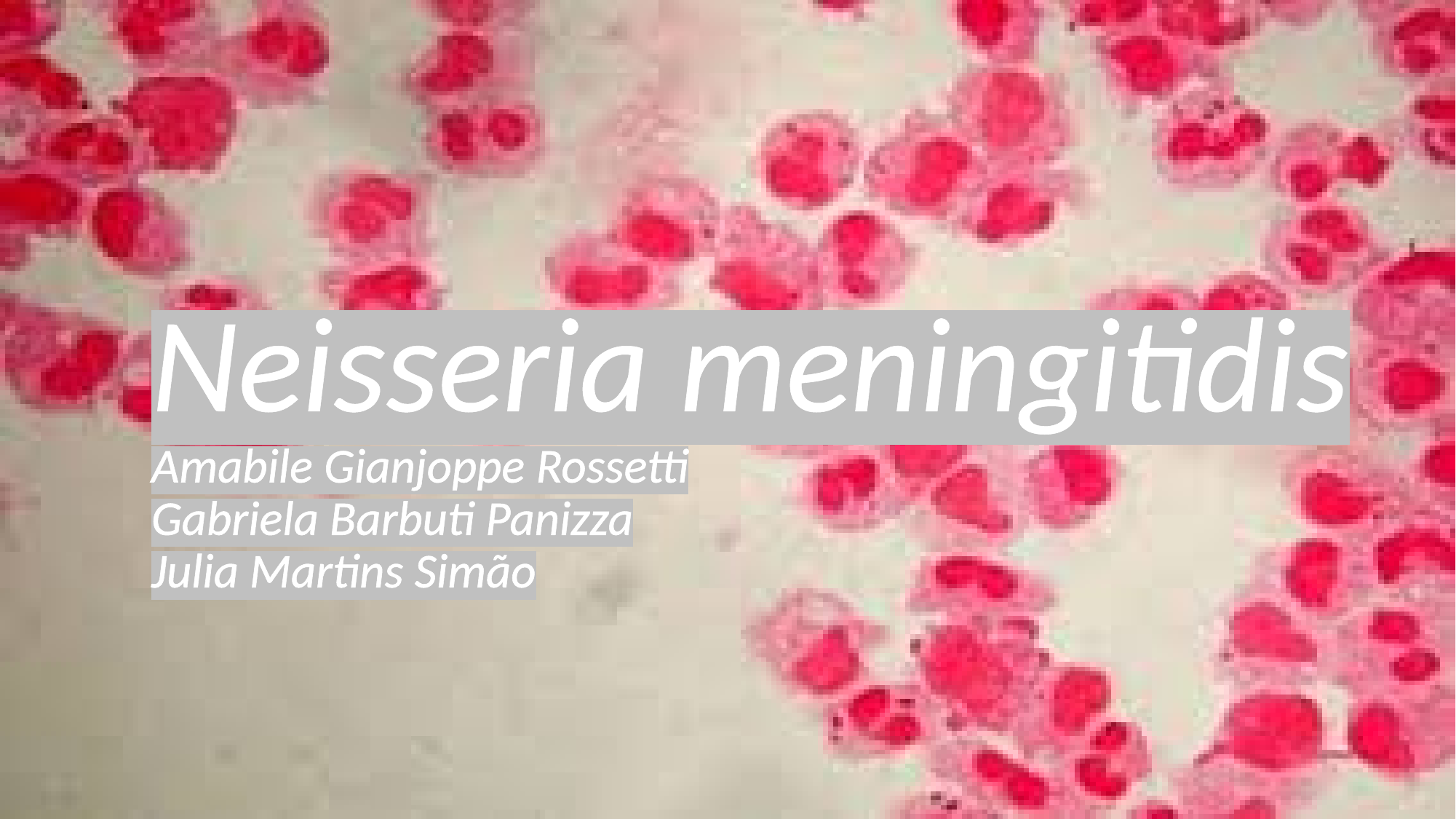

# Neisseria meningitidis Amabile Gianjoppe Rossetti Gabriela Barbuti Panizza Julia Martins Simão